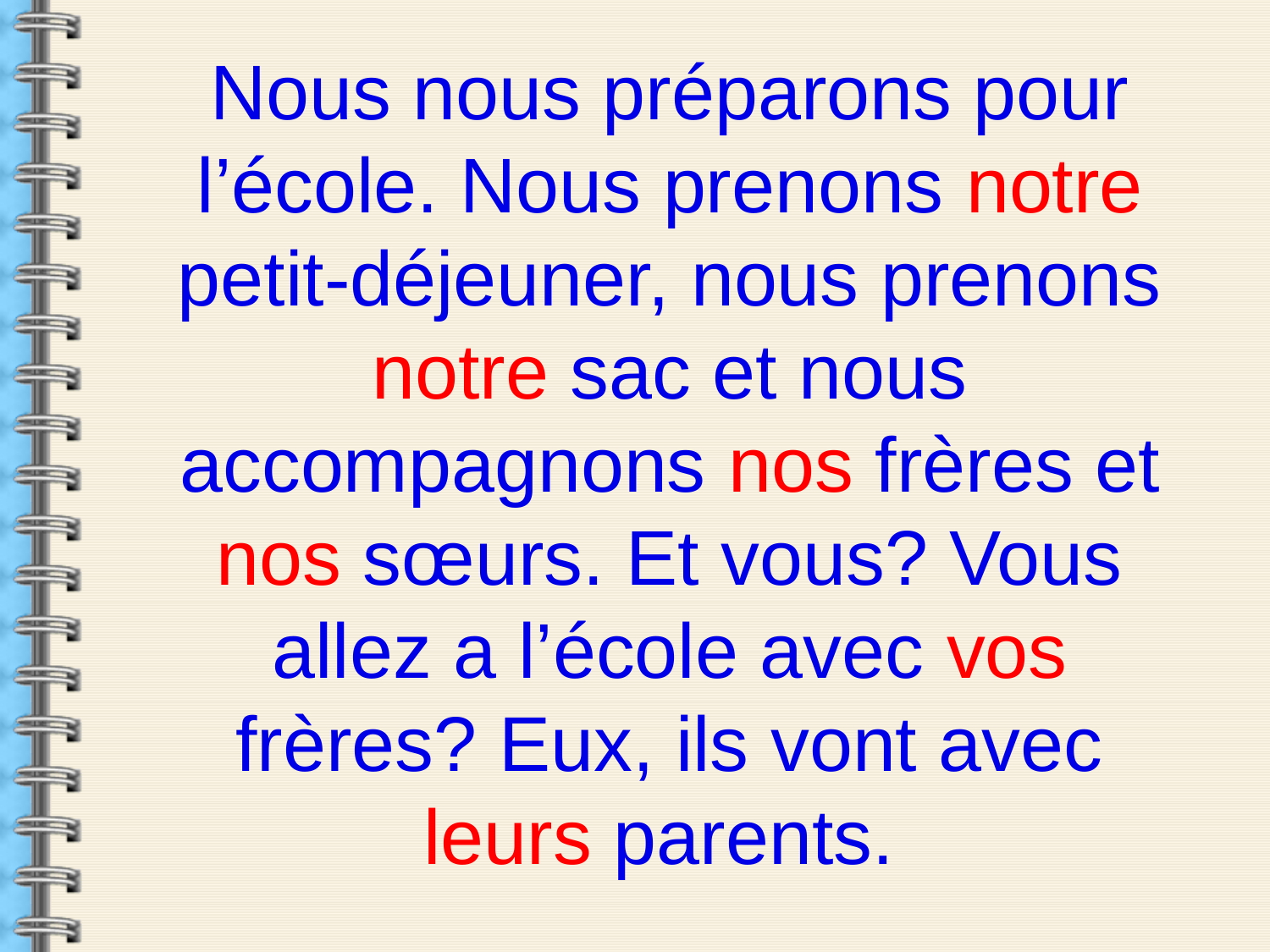

Nous nous préparons pour l’école. Nous prenons notre petit-déjeuner, nous prenons notre sac et nous accompagnons nos frères et nos sœurs. Et vous? Vous allez a l’école avec vos frères? Eux, ils vont avec leurs parents.